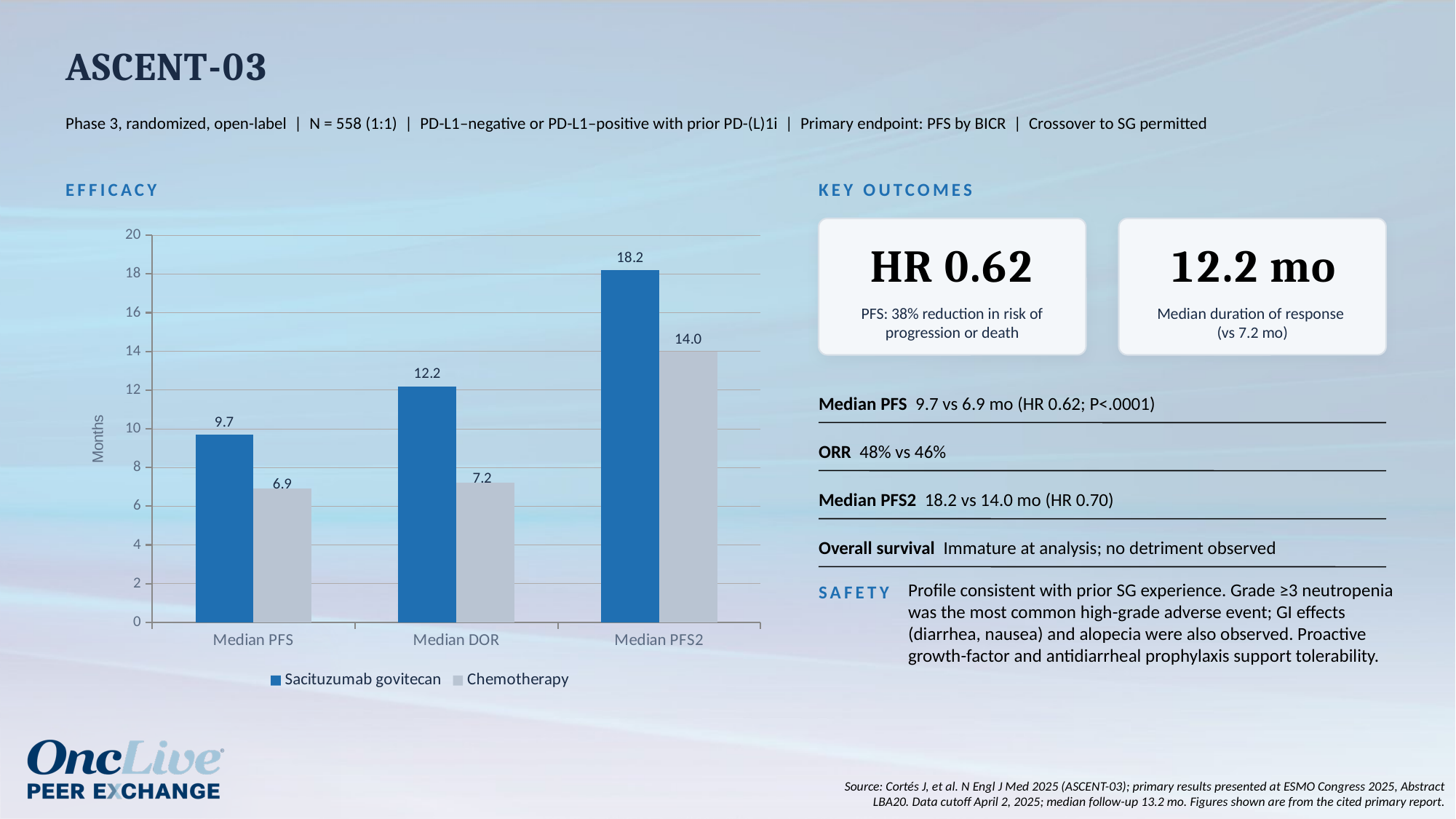

ASCENT-03
Phase 3, randomized, open-label  |  N = 558 (1:1)  |  PD-L1–negative or PD-L1–positive with prior PD-(L)1i  |  Primary endpoint: PFS by BICR  |  Crossover to SG permitted
EFFICACY
KEY OUTCOMES

### Chart

| Category | Sacituzumab govitecan | Chemotherapy |
|---|---|---|
| Median PFS | 9.7 | 6.9 |
| Median DOR | 12.2 | 7.2 |
| Median PFS2 | 18.2 | 14.0 |

HR 0.62
12.2 mo
PFS: 38% reduction in risk of progression or death
Median duration of response
(vs 7.2 mo)
Median PFS  9.7 vs 6.9 mo (HR 0.62; P<.0001)

ORR  48% vs 46%

Median PFS2  18.2 vs 14.0 mo (HR 0.70)

Overall survival  Immature at analysis; no detriment observed

SAFETY
Profile consistent with prior SG experience. Grade ≥3 neutropenia was the most common high-grade adverse event; GI effects (diarrhea, nausea) and alopecia were also observed. Proactive growth-factor and antidiarrheal prophylaxis support tolerability.
Source: Cortés J, et al. N Engl J Med 2025 (ASCENT-03); primary results presented at ESMO Congress 2025, Abstract LBA20. Data cutoff April 2, 2025; median follow-up 13.2 mo. Figures shown are from the cited primary report.